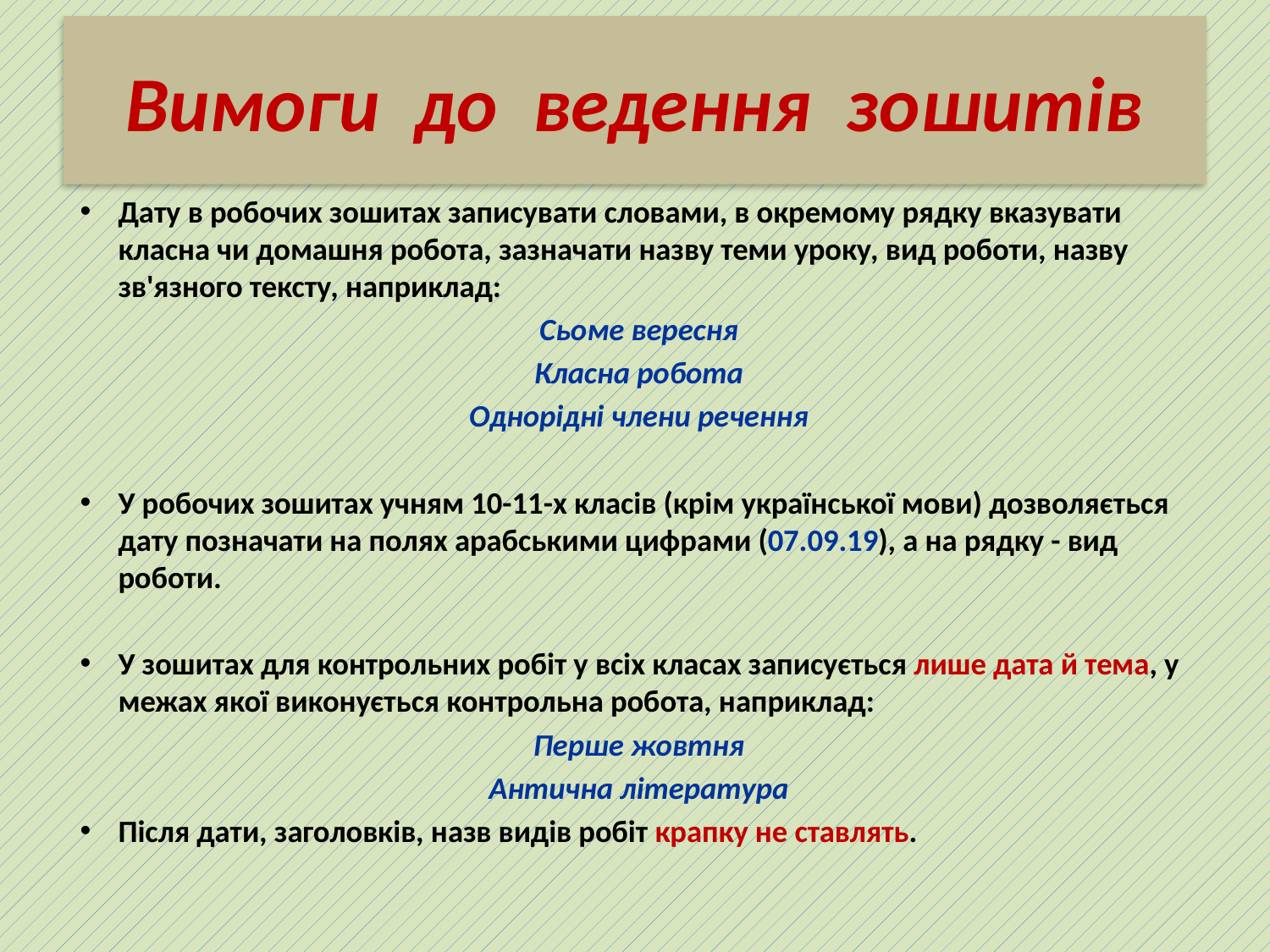

# Вимоги  до  ведення  зошитів

Дату в робочих зошитах записувати словами, в окремому рядку вказувати класна чи домашня робота, зазначати назву теми уроку, вид роботи, назву зв'язного тексту, наприклад:
Сьоме вересня
Класна робота
Однорідні члени речення

У робочих зошитах учням 10-11-х класів (крім української мови) дозволяється дату позначати на полях арабськими цифрами (07.09.19), а на рядку - вид роботи.

У зошитах для контрольних робіт у всіх класах записується лише дата й тема, у межах якої виконується контрольна робота, наприклад:
Перше жовтня
Антична література
Після дати, заголовків, назв видів робіт крапку не ставлять.